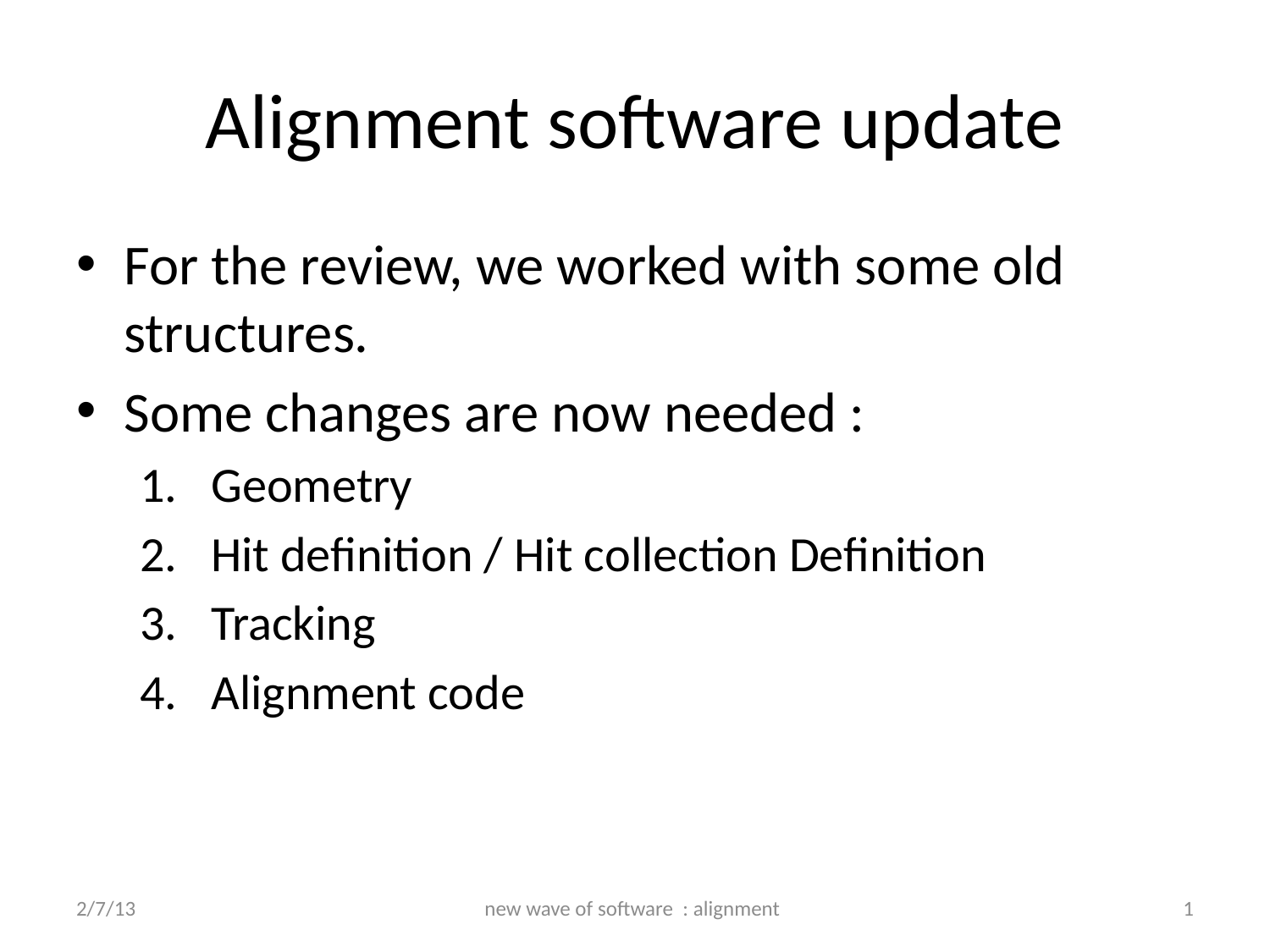

# Alignment software update
For the review, we worked with some old structures.
Some changes are now needed :
Geometry
Hit definition / Hit collection Definition
Tracking
Alignment code
2/7/13
new wave of software  : alignment
1